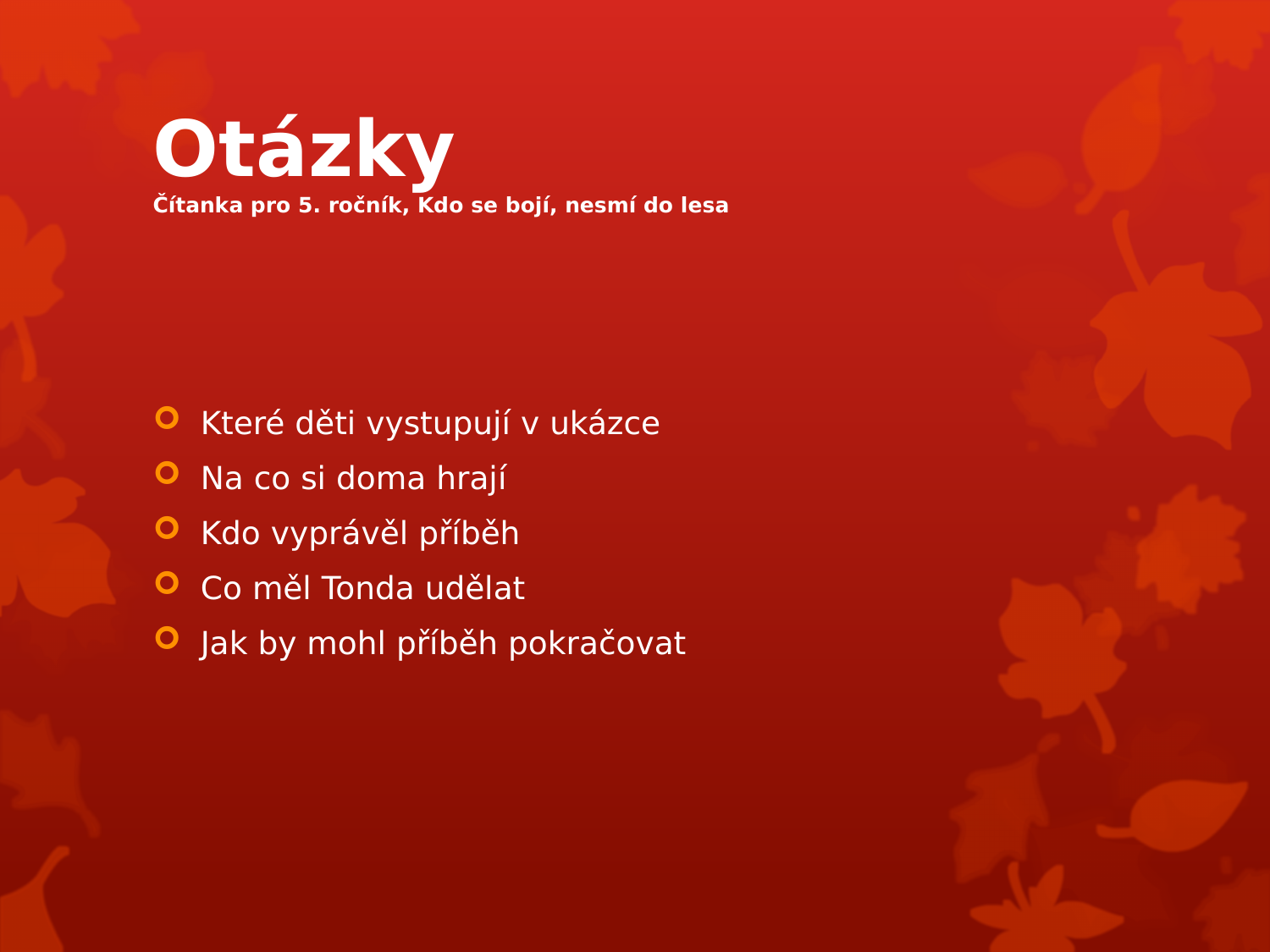

# Otázky Čítanka pro 5. ročník, Kdo se bojí, nesmí do lesa

Které děti vystupují v ukázce
Na co si doma hrají
Kdo vyprávěl příběh
Co měl Tonda udělat
Jak by mohl příběh pokračovat